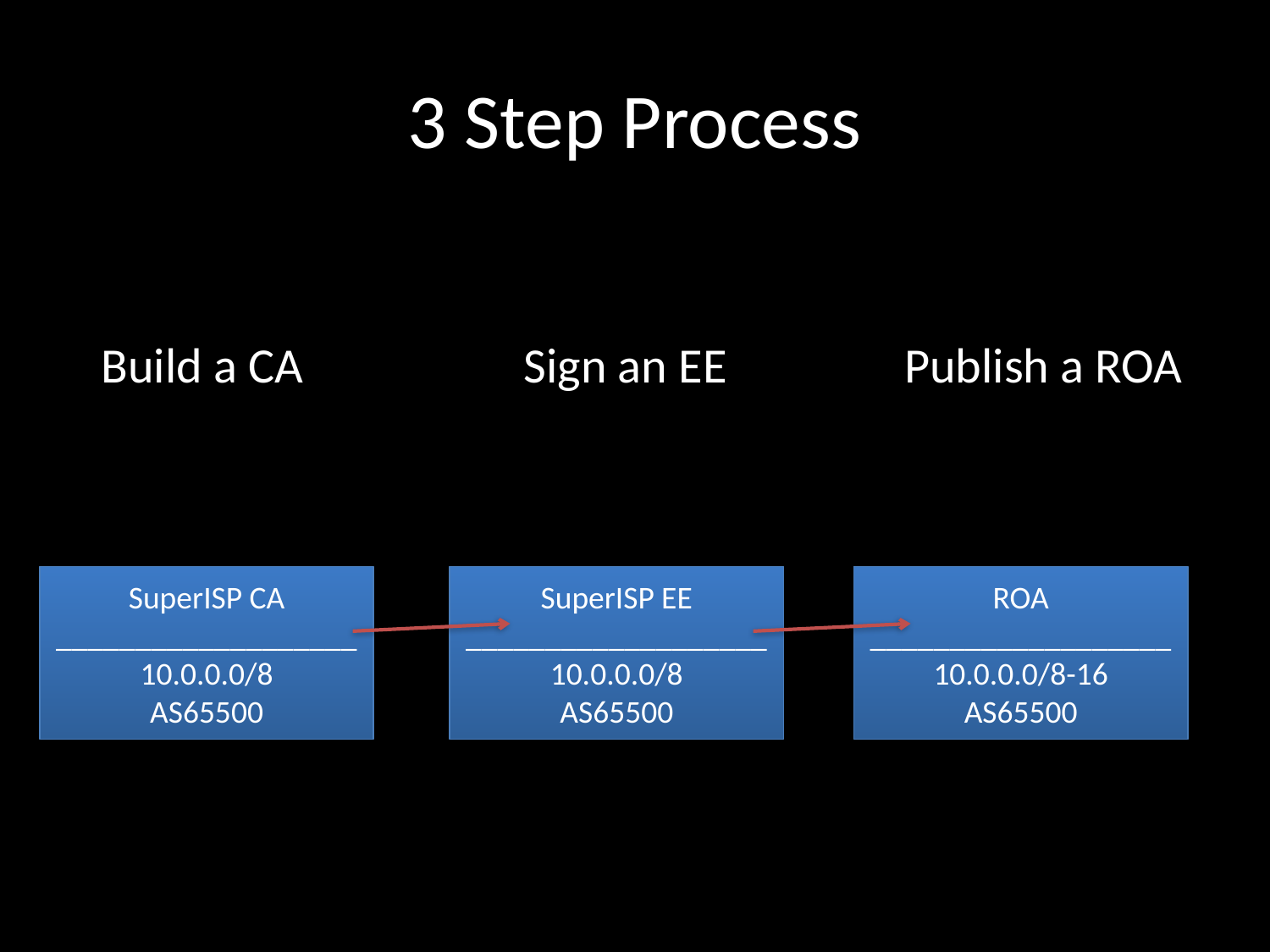

# 3 Step Process
Build a CA
Sign an EE
Publish a ROA
SuperISP CA
___________________
10.0.0.0/8
AS65500
SuperISP EE
___________________
10.0.0.0/8
AS65500
ROA
___________________
10.0.0.0/8-16
AS65500